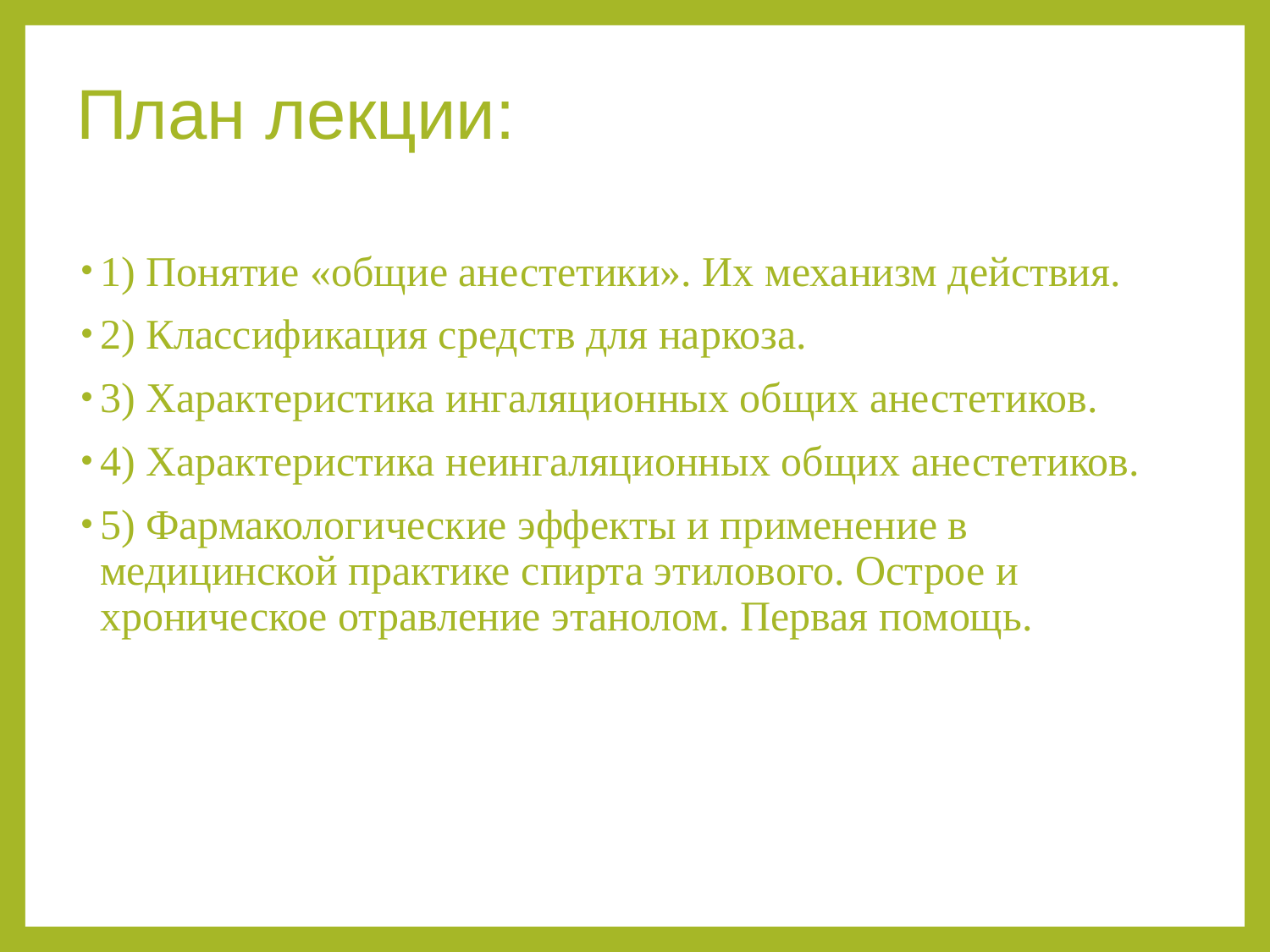

# План лекции:
1) Понятие «общие анестетики». Их механизм действия.
2) Классификация средств для наркоза.
3) Характеристика ингаляционных общих анестетиков.
4) Характеристика неингаляционных общих анестетиков.
5) Фармакологические эффекты и применение в медицинской практике спирта этилового. Острое и хроническое отравление этанолом. Первая помощь.